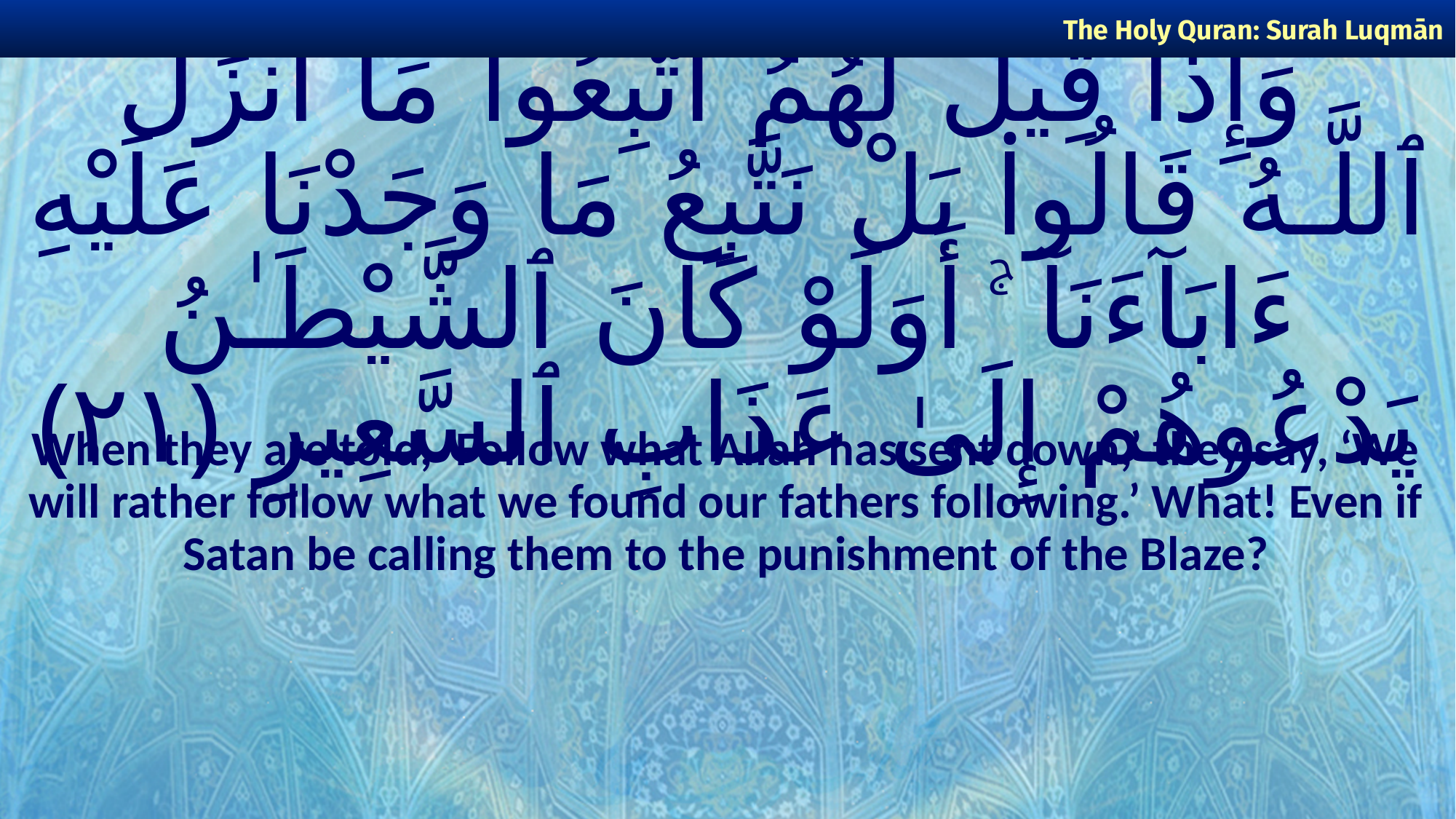

The Holy Quran: Surah Luqmān
# وَإِذَا قِيلَ لَهُمُ ٱتَّبِعُوا۟ مَآ أَنزَلَ ٱللَّـهُ قَالُوا۟ بَلْ نَتَّبِعُ مَا وَجَدْنَا عَلَيْهِ ءَابَآءَنَآ ۚ أَوَلَوْ كَانَ ٱلشَّيْطَـٰنُ يَدْعُوهُمْ إِلَىٰ عَذَابِ ٱلسَّعِيرِ ﴿٢١﴾
When they are told, ‘Follow what Allah has sent down,’ they say, ‘We will rather follow what we found our fathers following.’ What! Even if Satan be calling them to the punishment of the Blaze?